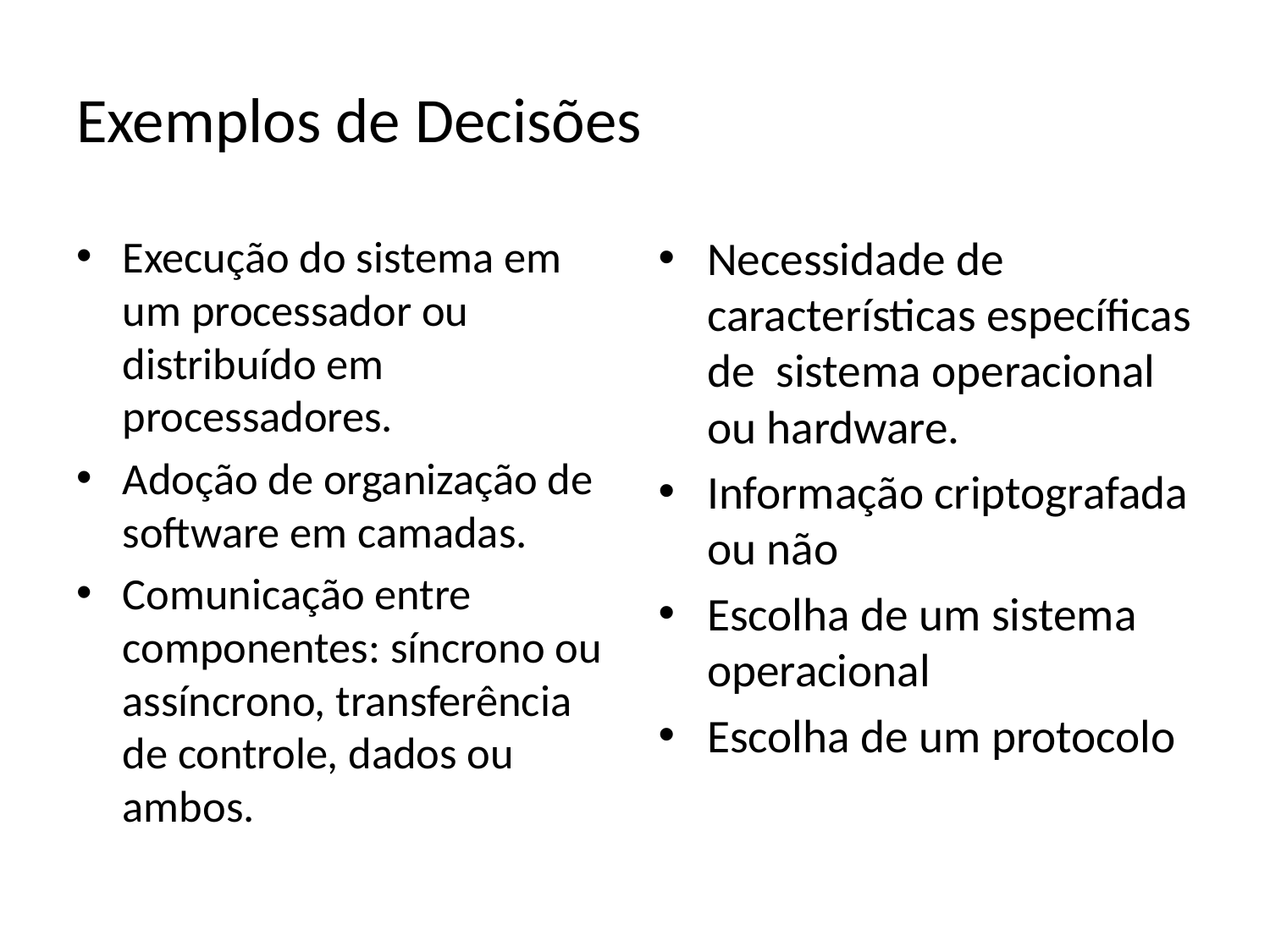

# Exemplos de Decisões
Execução do sistema em um processador ou distribuído em processadores.
Adoção de organização de software em camadas.
Comunicação entre componentes: síncrono ou assíncrono, transferência de controle, dados ou ambos.
Necessidade de características específicas de  sistema operacional ou hardware.
Informação criptografada ou não
Escolha de um sistema operacional
Escolha de um protocolo